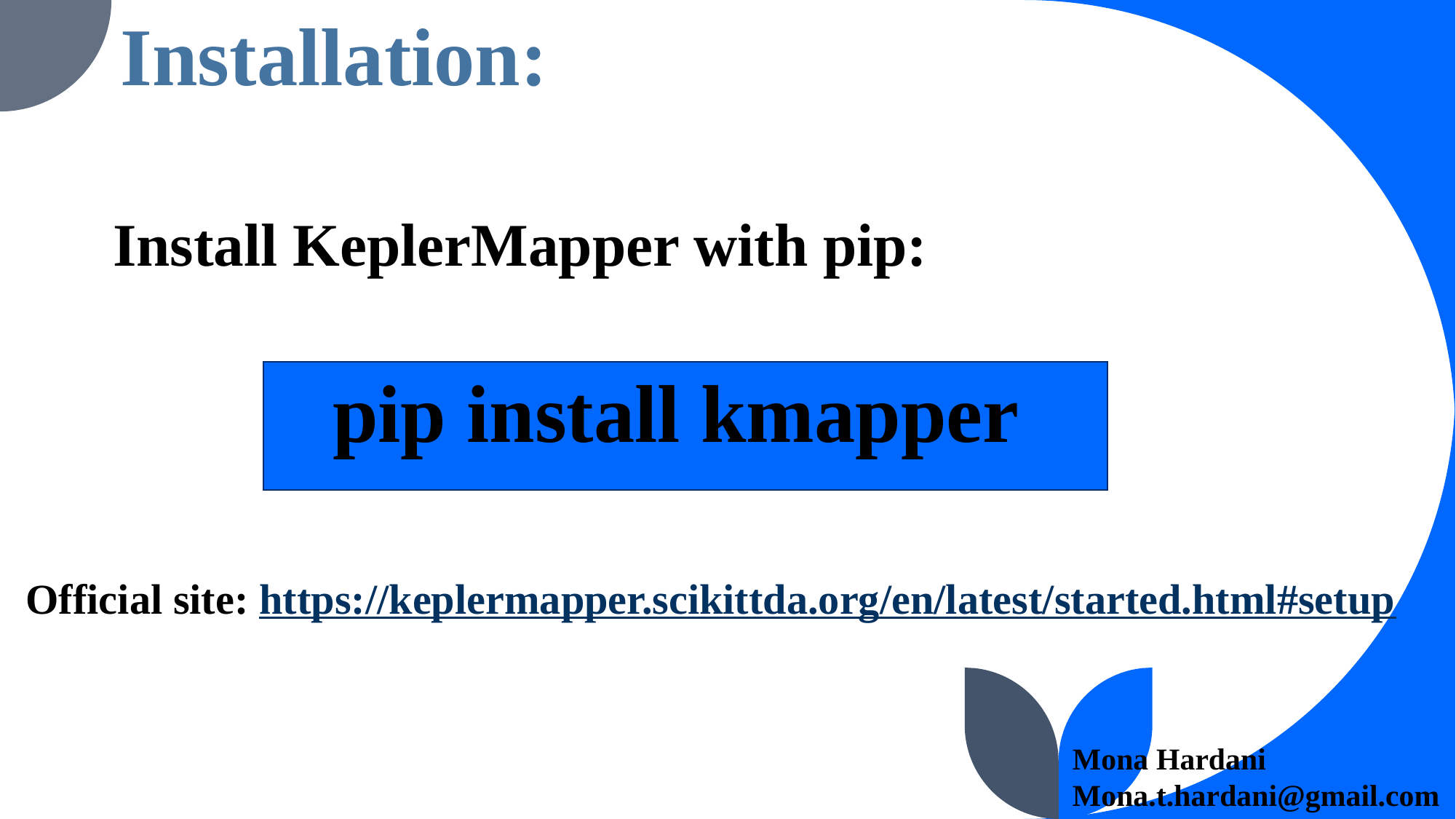

# Installation:
Install KeplerMapper with pip:

pip install kmapper

Official site: https://keplermapper.scikittda.org/en/latest/started.html#setup

Mona Hardani Mona.t.hardani@gmail.com